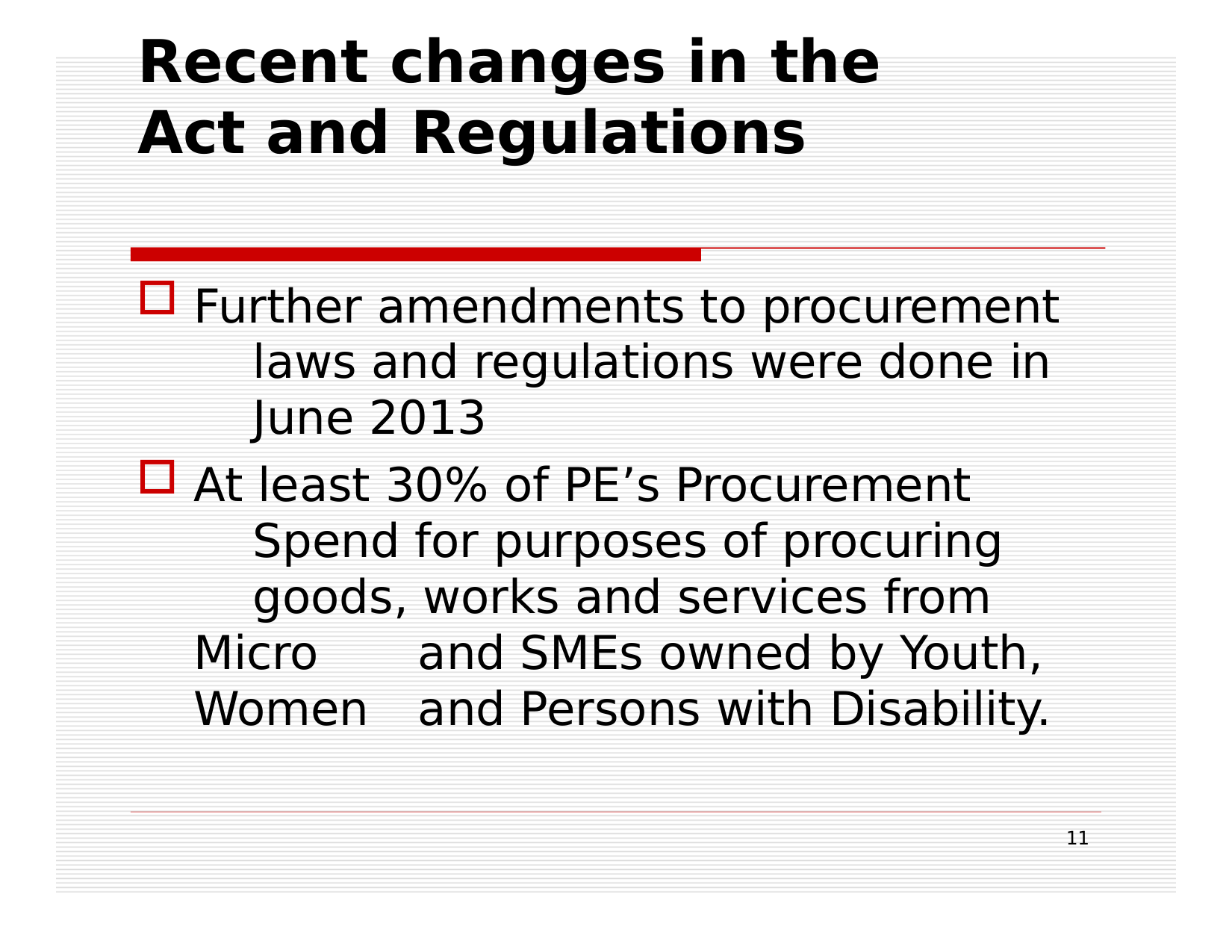

# Recent changes in the Act and Regulations
Further amendments to procurement 	laws and regulations were done in 	June 2013
At least 30% of PE’s Procurement 	Spend for purposes of procuring 	goods, works and services from Micro 	and SMEs owned by Youth, Women 	and Persons with Disability.
11